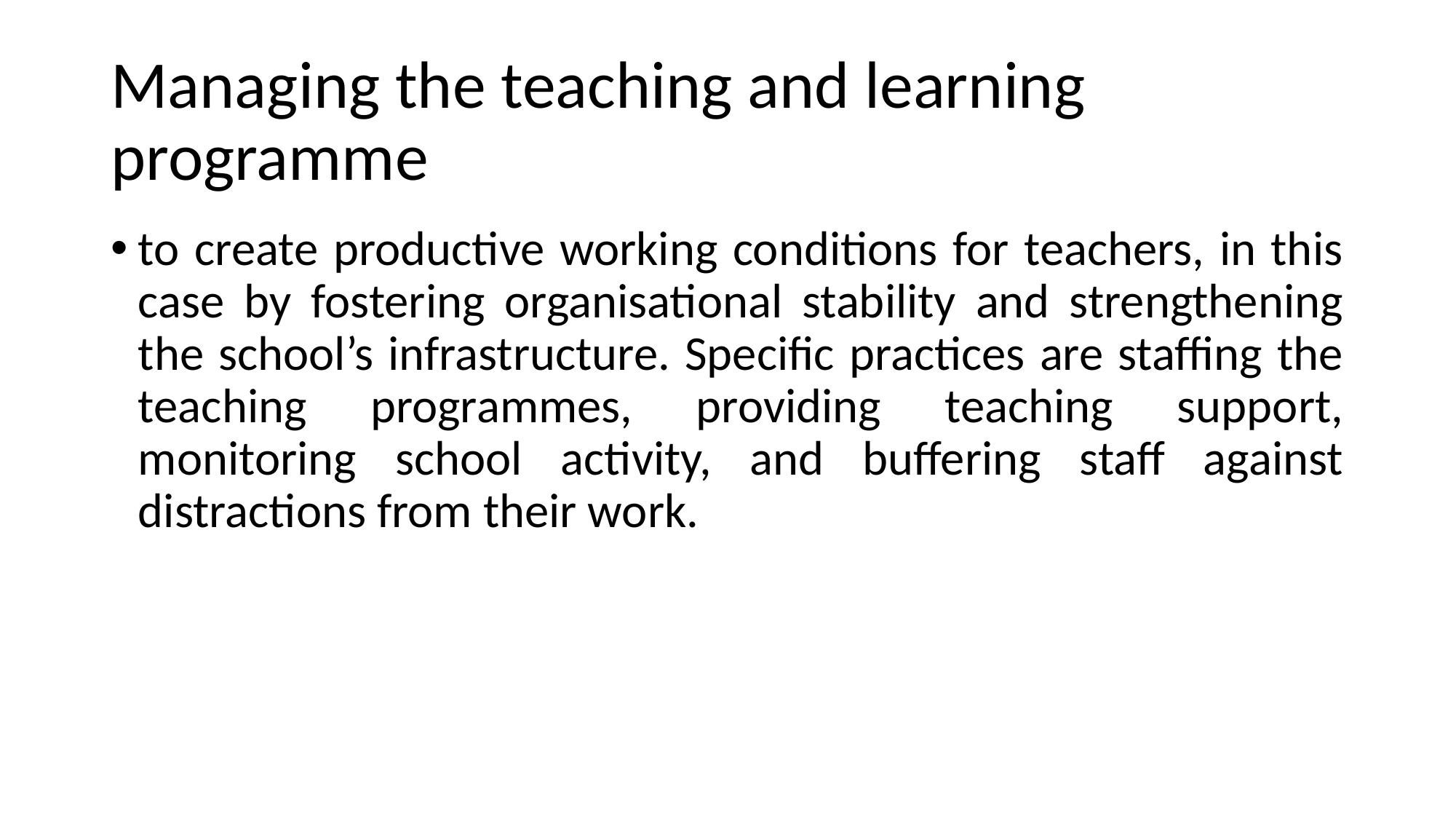

# Managing the teaching and learning programme
to create productive working conditions for teachers, in this case by fostering organisational stability and strengthening the school’s infrastructure. Specific practices are staffing the teaching programmes, providing teaching support, monitoring school activity, and buffering staff against distractions from their work.